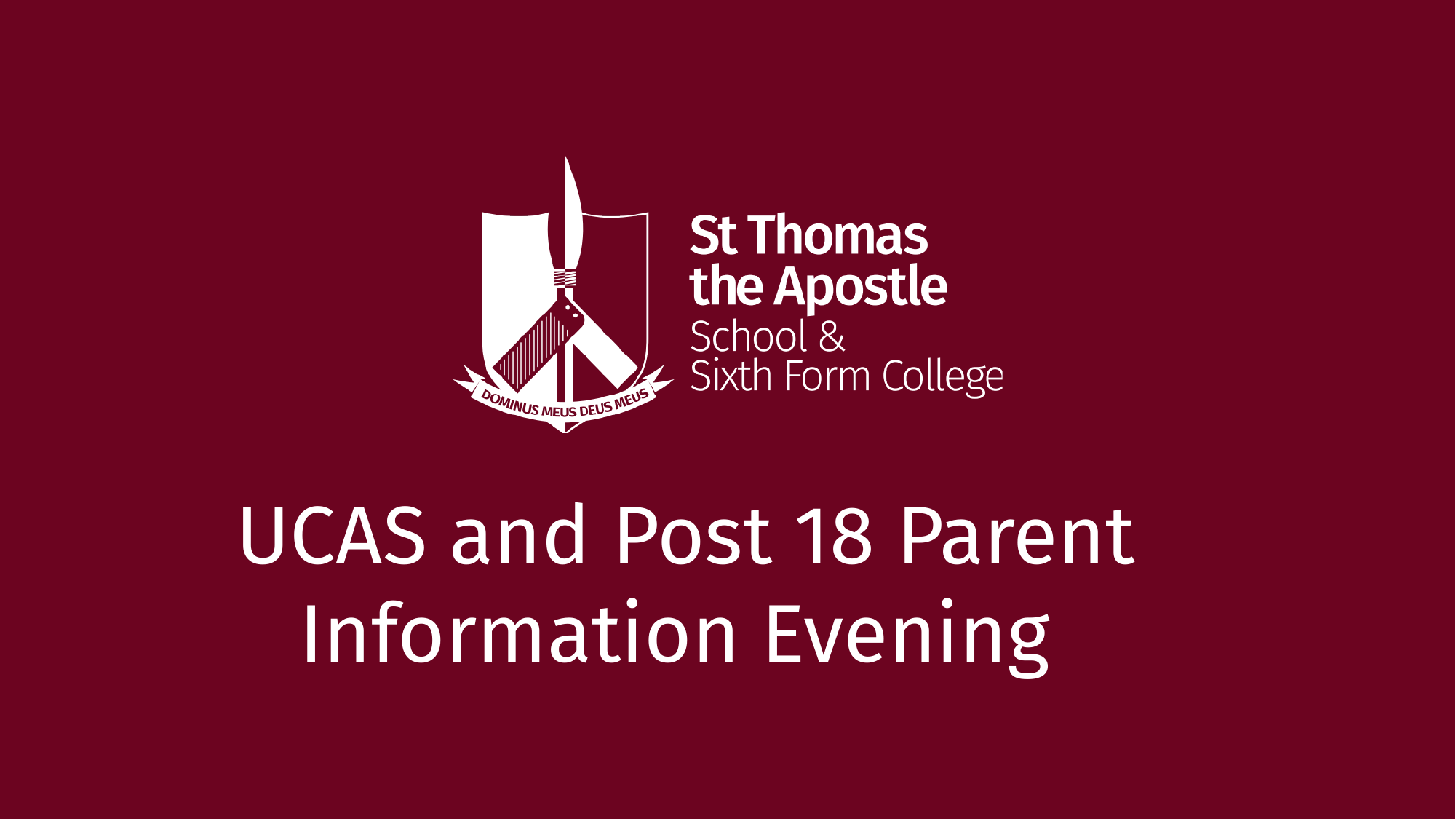

UCAS and Post 18 Parent Information Evening